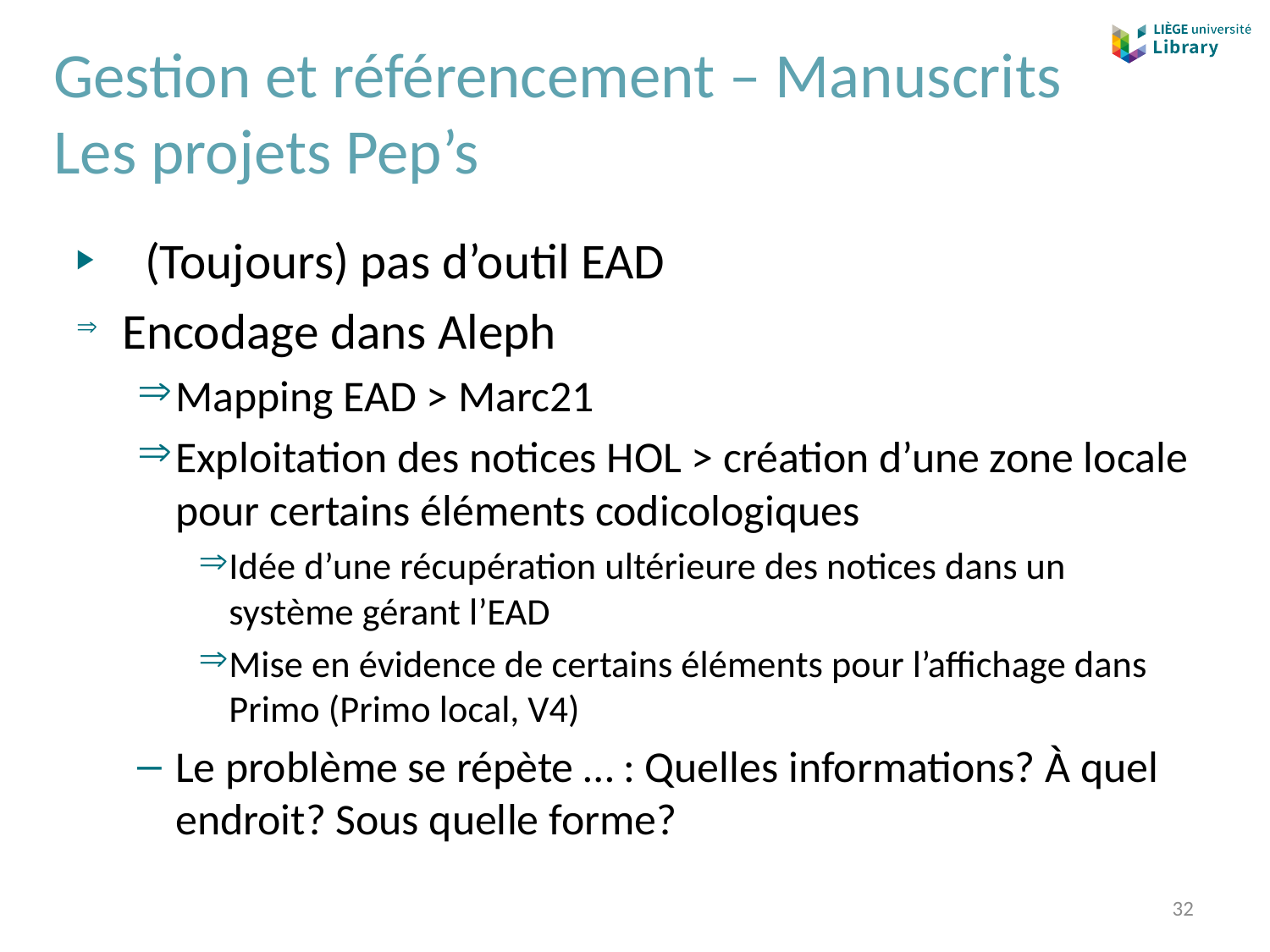

# Gestion et référencement – Manuscrits Les projets Pep’s
  (Toujours) pas d’outil EAD
Encodage dans Aleph
Mapping EAD > Marc21
Exploitation des notices HOL > création d’une zone locale pour certains éléments codicologiques
Idée d’une récupération ultérieure des notices dans un système gérant l’EAD
Mise en évidence de certains éléments pour l’affichage dans Primo (Primo local, V4)
Le problème se répète … : Quelles informations? À quel endroit? Sous quelle forme?

32